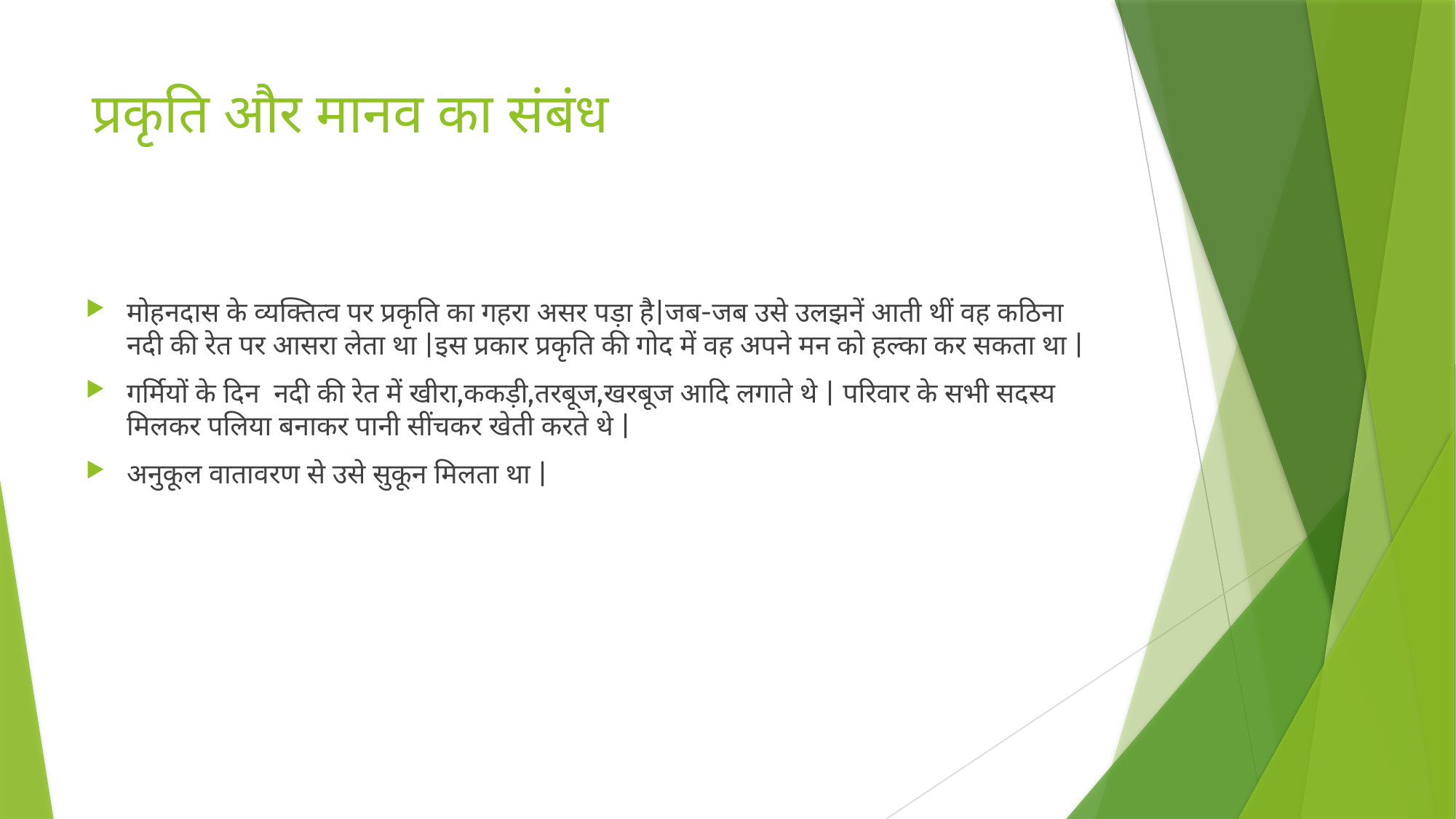

# प्रकृति और मानव का संबंध

मोहनदास के व्यक्तित्व पर प्रकृति का गहरा असर पड़ा है|जब-जब उसे उलझनें आती थीं वह कठिना नदी की रेत पर आसरा लेता था |इस प्रकार प्रकृति की गोद में वह अपने मन को हल्का कर सकता था |
गर्मियों के दिन  नदी की रेत में खीरा,ककड़ी,तरबूज,खरबूज आदि लगाते थे | परिवार के सभी सदस्य मिलकर पलिया बनाकर पानी सींचकर खेती करते थे |
अनुकूल वातावरण से उसे सुकून मिलता था |